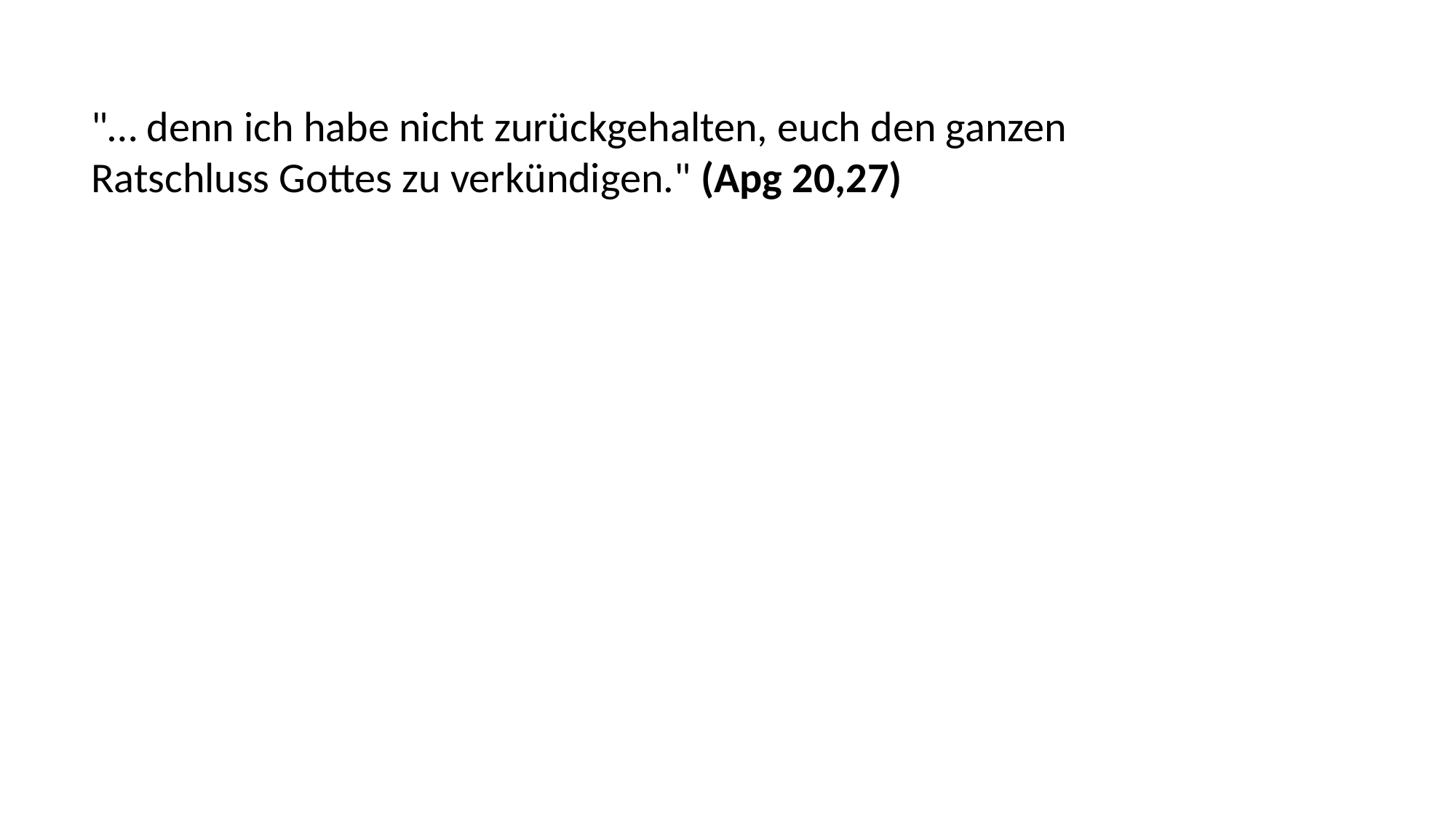

"… denn ich habe nicht zurückgehalten, euch den ganzen Ratschluss Gottes zu verkündigen." (Apg 20,27)